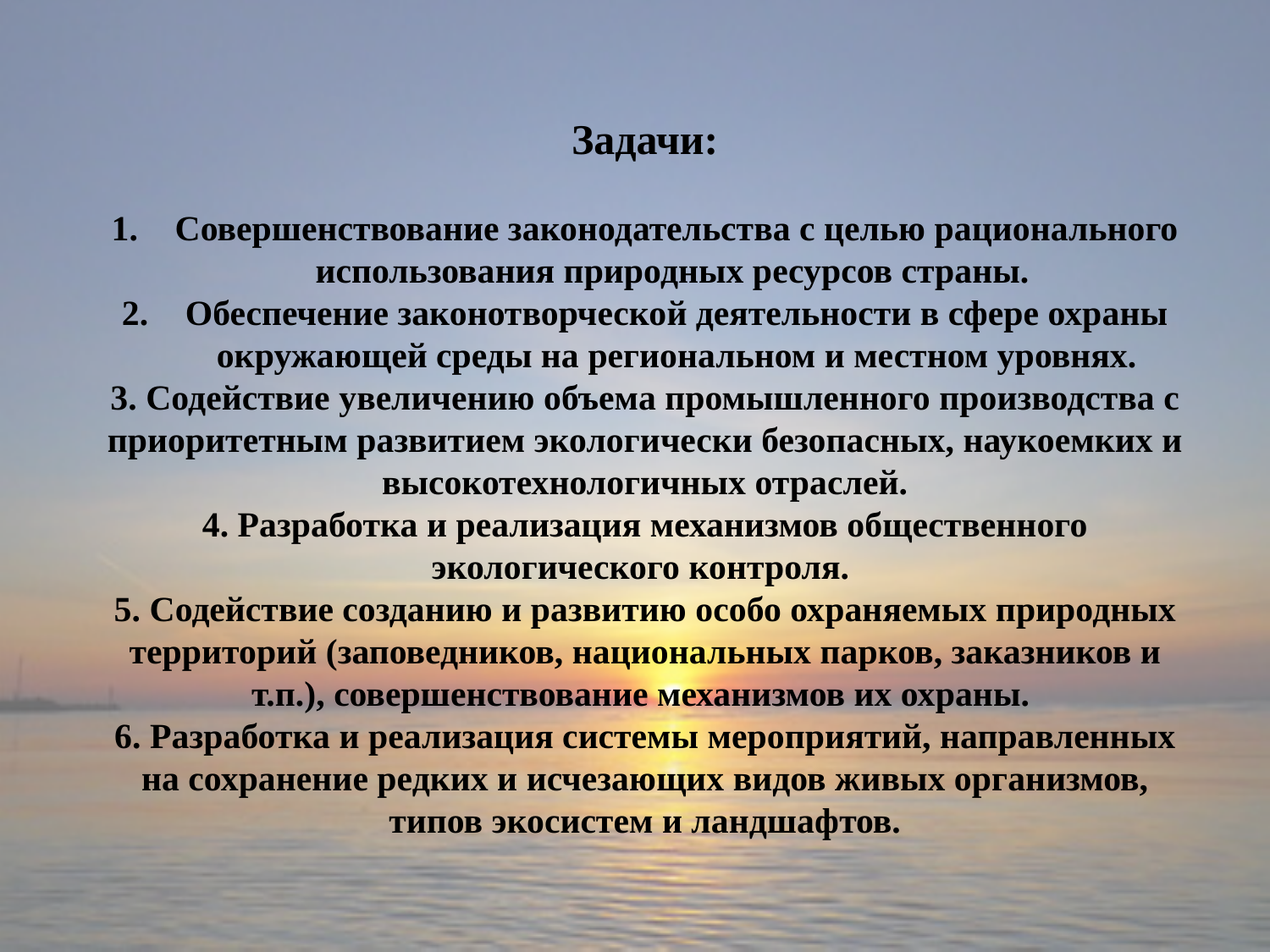

Задачи:

Совершенствование законодательства с целью рационального использования природных ресурсов страны.
Обеспечение законотворческой деятельности в сфере охраны окружающей среды на региональном и местном уровнях.
3. Содействие увеличению объема промышленного производства с приоритетным развитием экологически безопасных, наукоемких и высокотехнологичных отраслей.
4. Разработка и реализация механизмов общественного экологического контроля.
5. Содействие созданию и развитию особо охраняемых природных территорий (заповедников, национальных парков, заказников и т.п.), совершенствование механизмов их охраны.
6. Разработка и реализация системы мероприятий, направленных на сохранение редких и исчезающих видов живых организмов, типов экосистем и ландшафтов.